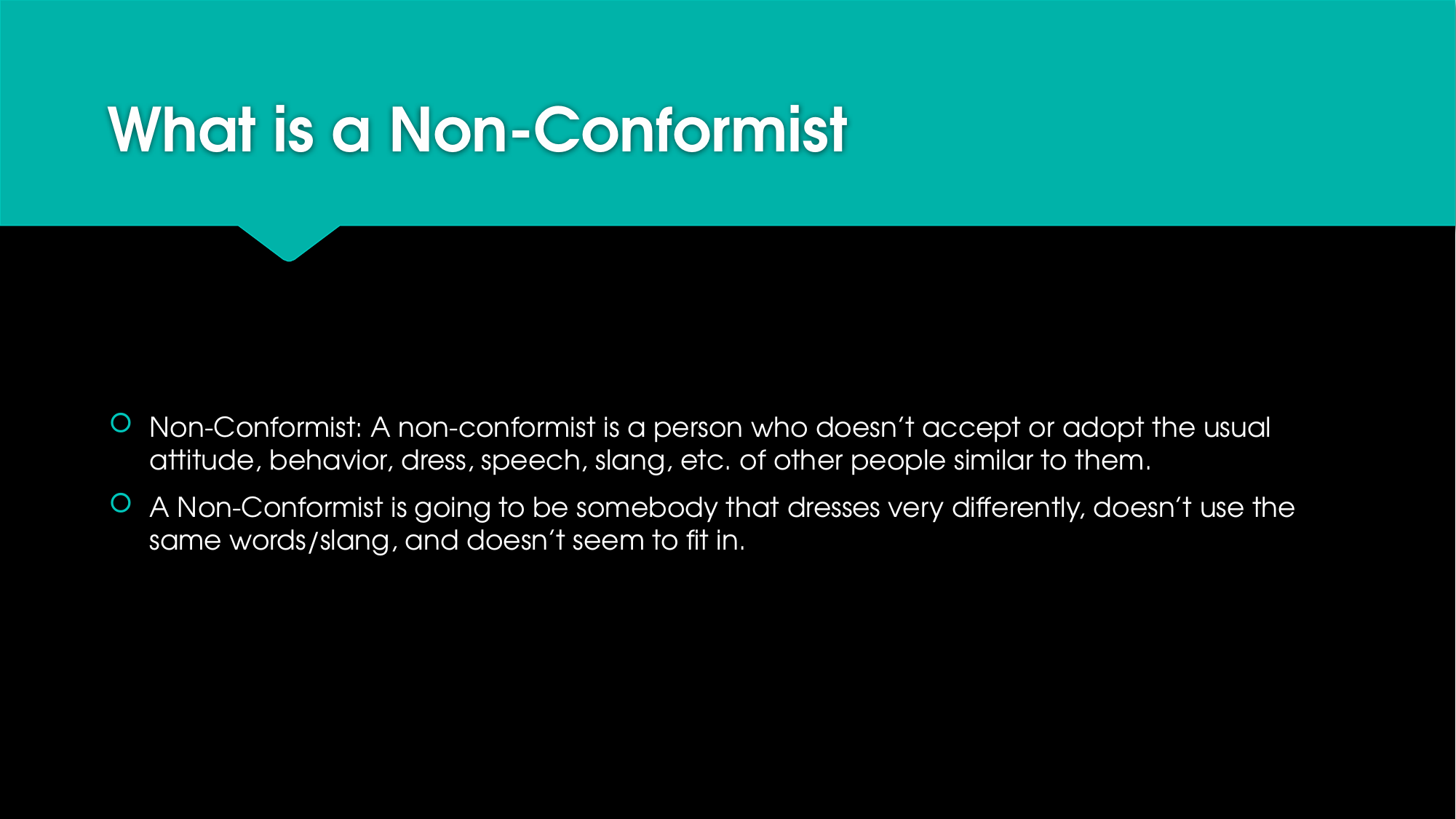

# What is a Non-Conformist
Non-Conformist: A non-conformist is a person who doesn’t accept or adopt the usual attitude, behavior, dress, speech, slang, etc. of other people similar to them.
A Non-Conformist is going to be somebody that dresses very differently, doesn’t use the same words/slang, and doesn’t seem to fit in.